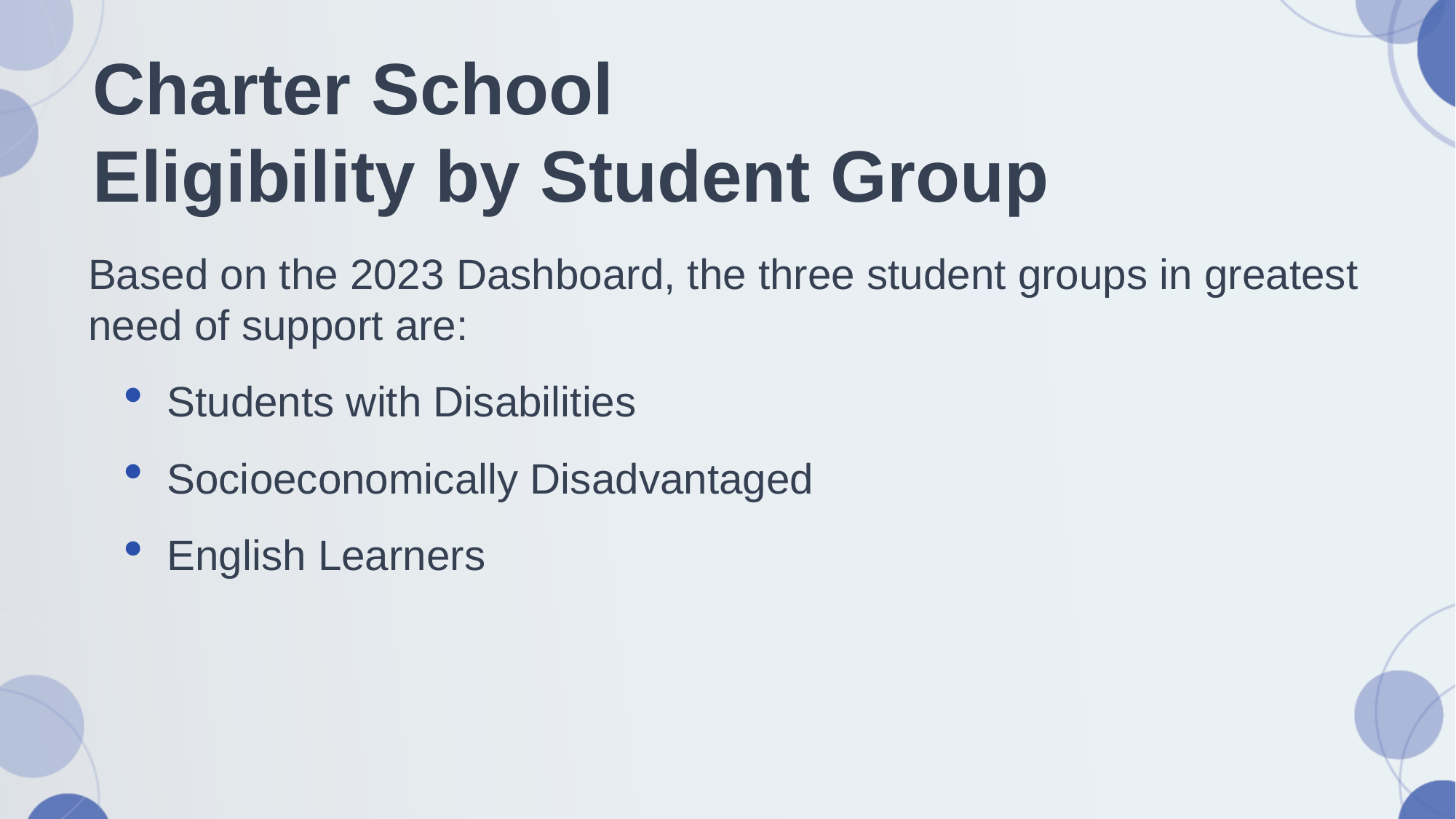

# Charter School Eligibility by Student Group
Based on the 2023 Dashboard, the three student groups in greatest need of support are:
Students with Disabilities
Socioeconomically Disadvantaged
English Learners